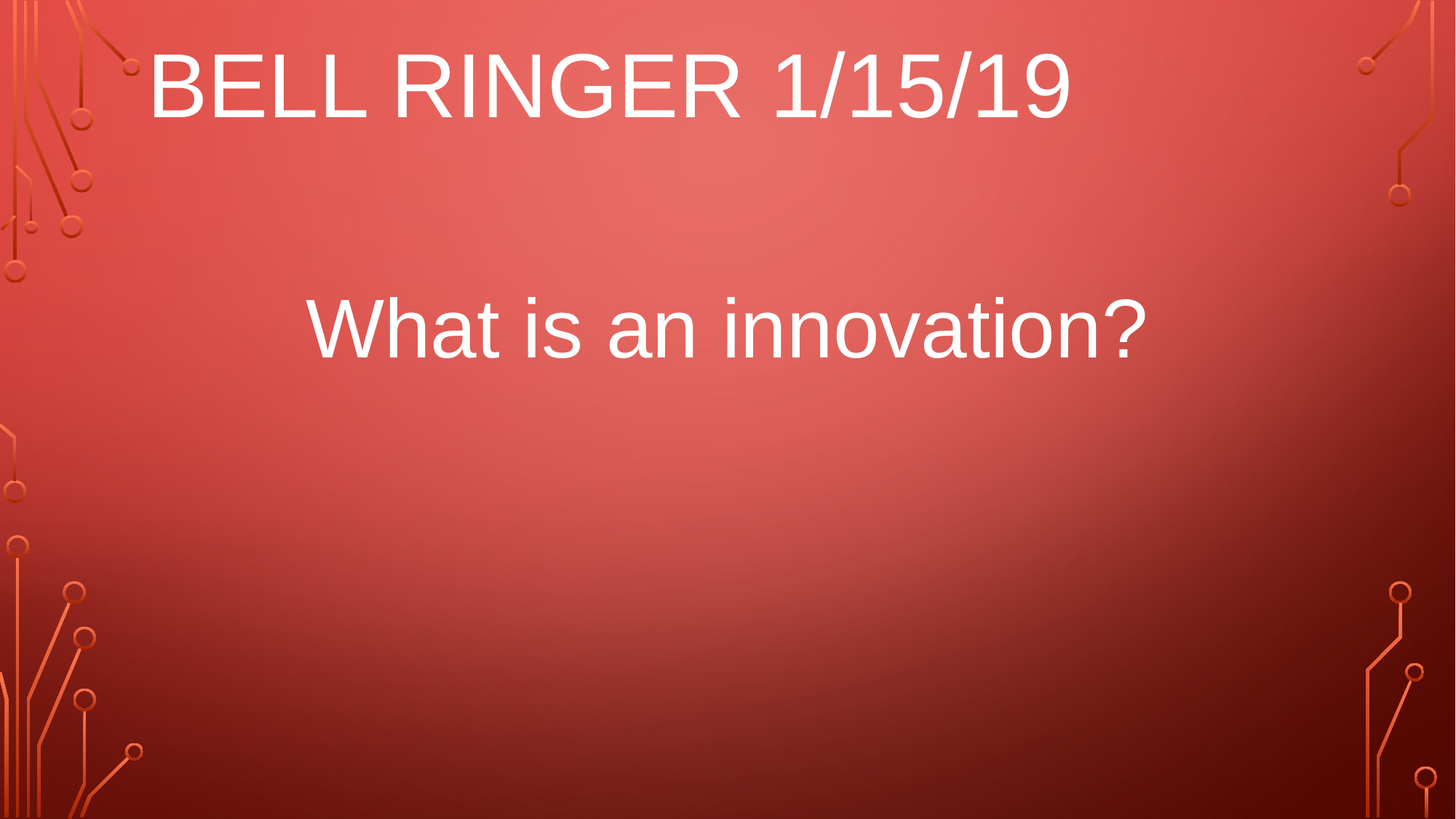

# Bell Ringer 1/15/19

What is an innovation?